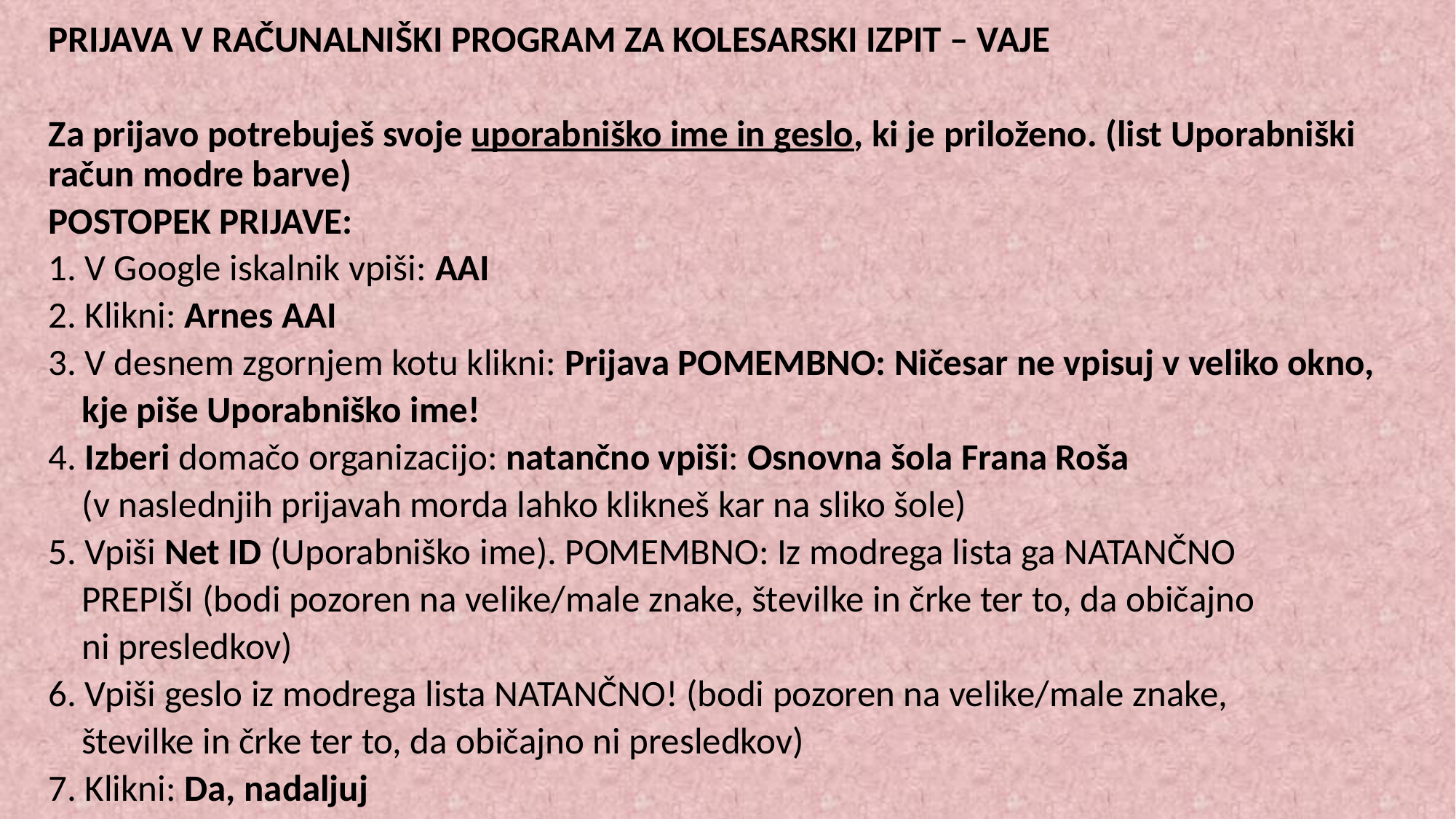

PRIJAVA V RAČUNALNIŠKI PROGRAM ZA KOLESARSKI IZPIT – VAJE

Za prijavo potrebuješ svoje uporabniško ime in geslo, ki je priloženo. (list Uporabniški račun modre barve)
POSTOPEK PRIJAVE:
1. V Google iskalnik vpiši: AAI
2. Klikni: Arnes AAI
3. V desnem zgornjem kotu klikni: Prijava POMEMBNO: Ničesar ne vpisuj v veliko okno,
    kje piše Uporabniško ime!
4. Izberi domačo organizacijo: natančno vpiši: Osnovna šola Frana Roša
    (v naslednjih prijavah morda lahko klikneš kar na sliko šole)
5. Vpiši Net ID (Uporabniško ime). POMEMBNO: Iz modrega lista ga NATANČNO
    PREPIŠI (bodi pozoren na velike/male znake, številke in črke ter to, da običajno
    ni presledkov)
6. Vpiši geslo iz modrega lista NATANČNO! (bodi pozoren na velike/male znake,
    številke in črke ter to, da običajno ni presledkov)
7. Klikni: Da, nadaljuj